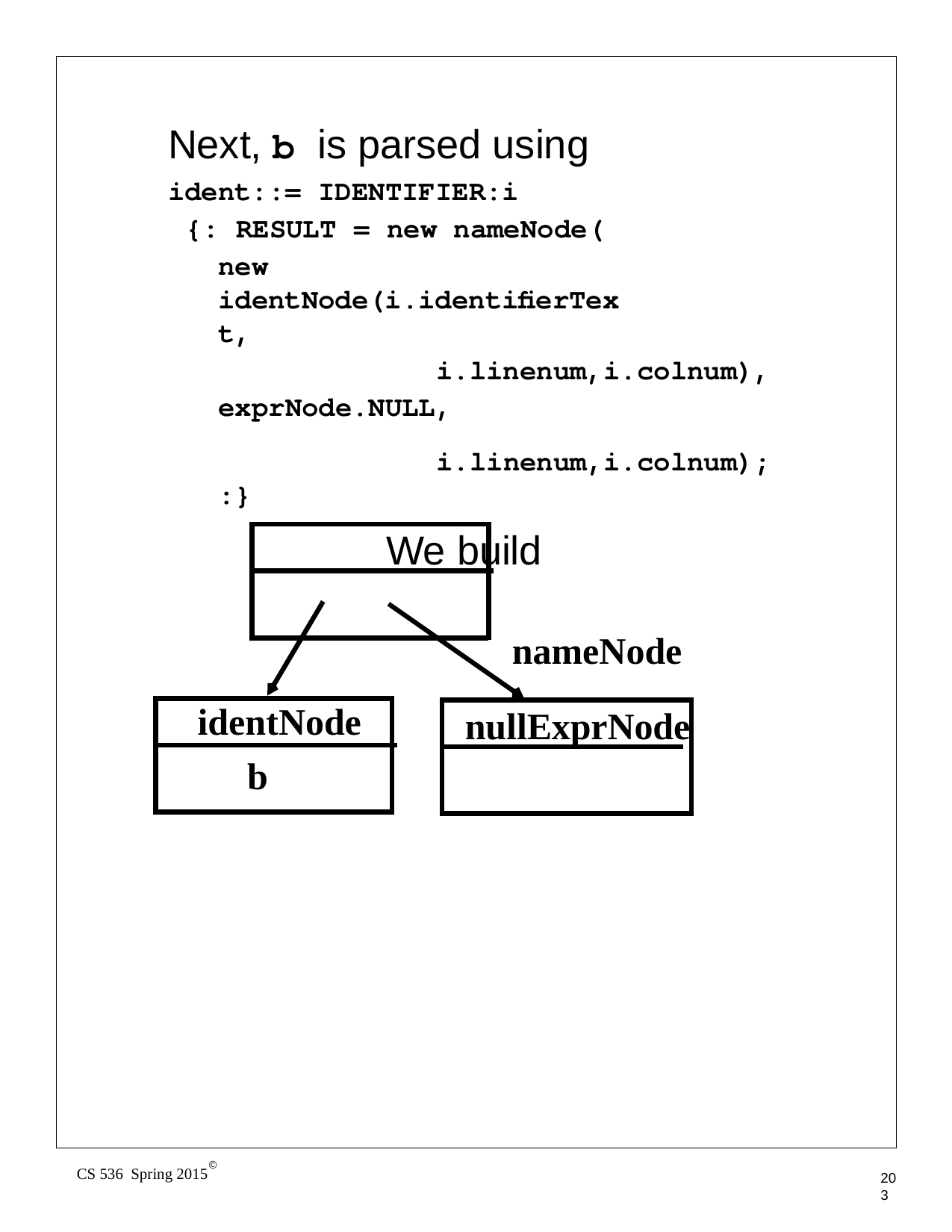

Next, b is parsed using
ident::= IDENTIFIER:i
{: RESULT = new nameNode(
new identNode(i.identifierText,
i.linenum,i.colnum), exprNode.NULL,
i.linenum,i.colnum); :}
We build

nameNode

identNode

nullExprNode

b

©
CS 536  Spring 2015
203